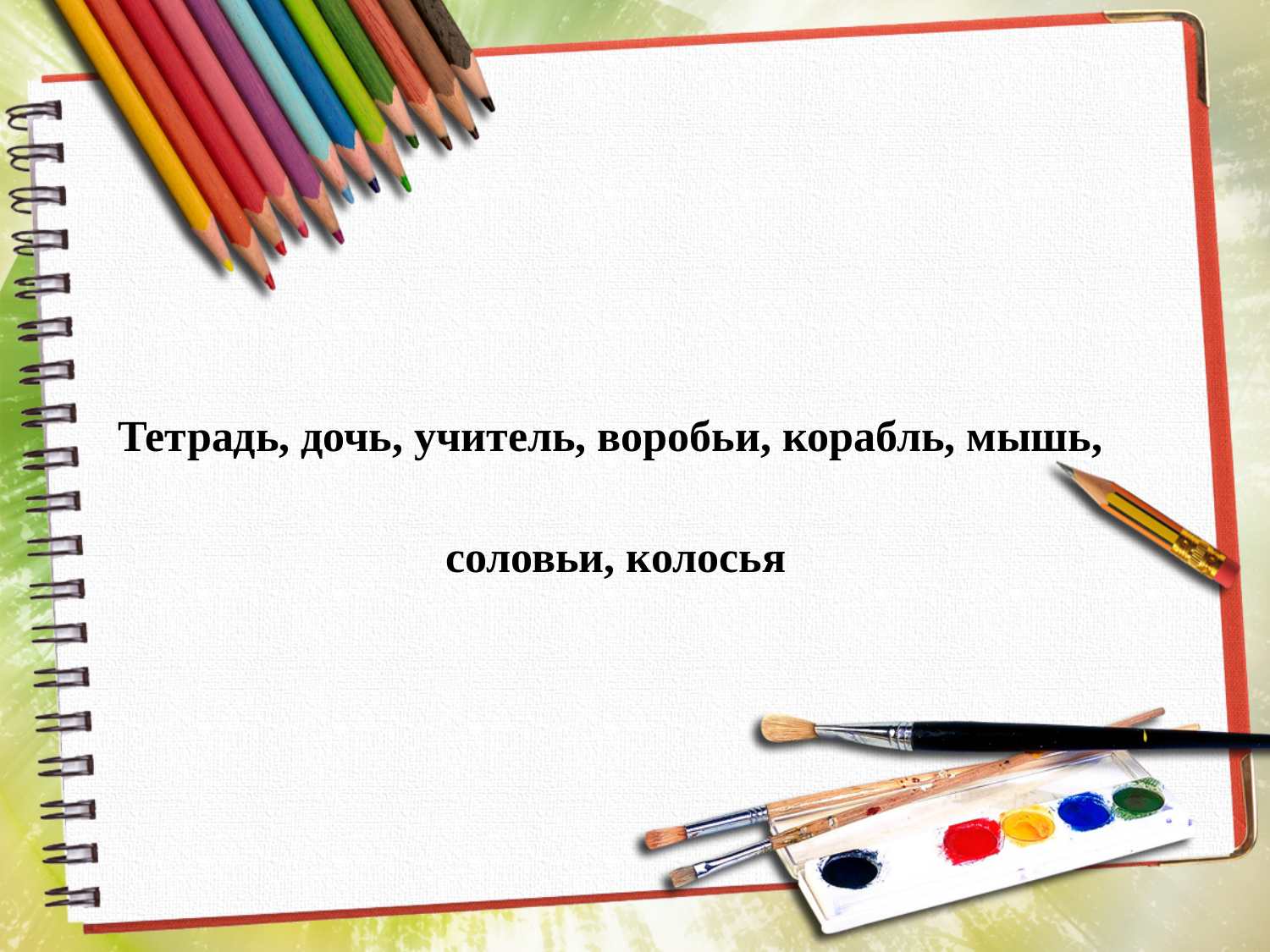

#

Тетрадь, дочь, учитель, воробьи, корабль, мышь,

 соловьи, колосья